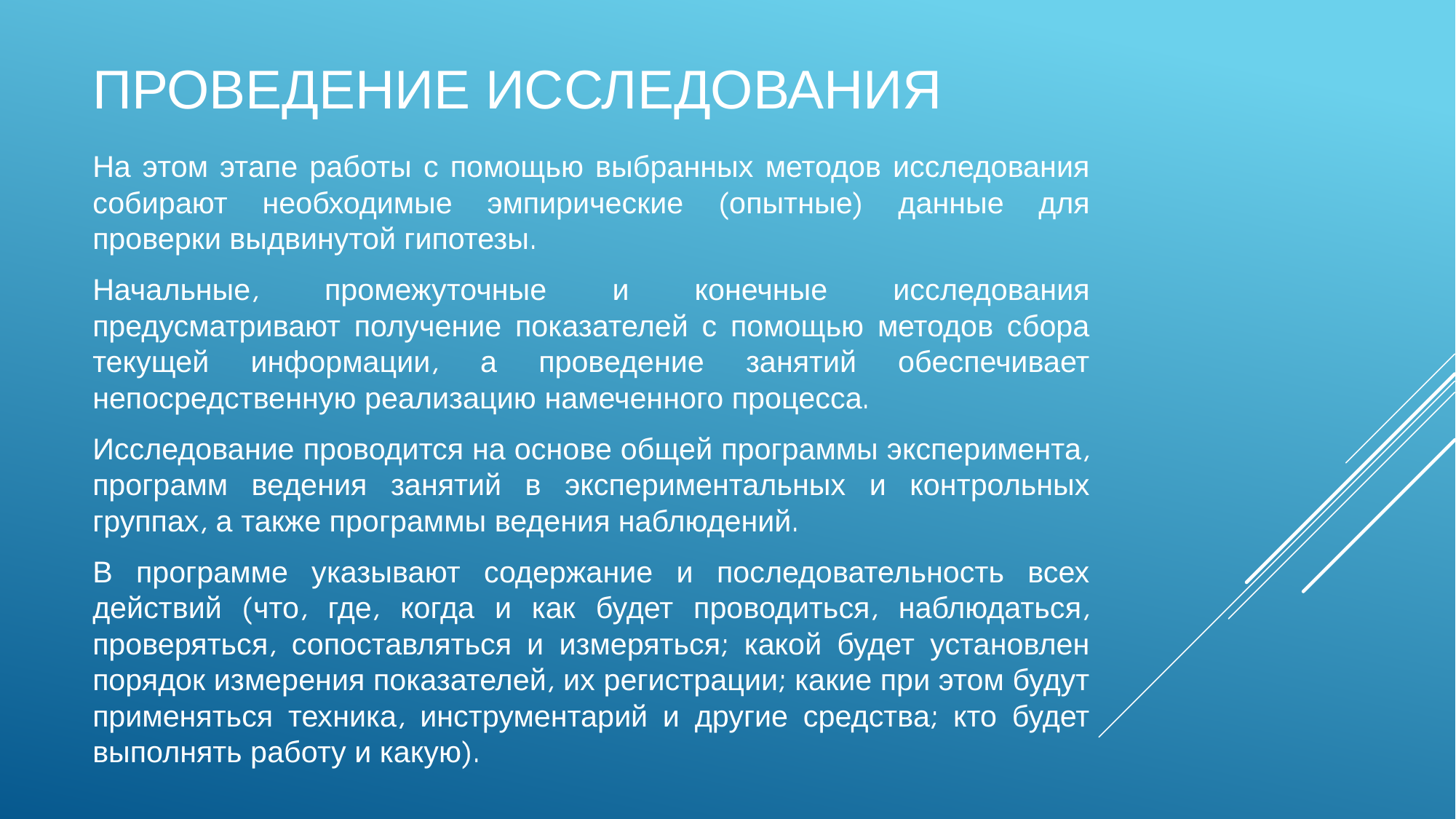

# Проведение исследования
На этом этапе работы с помощью выбранных методов исследования собирают необходимые эмпирические (опытные) данные для проверки выдвинутой гипотезы.
Начальные, промежуточные и конечные исследования предусматривают получение показателей с помощью методов сбора текущей информации, а проведение занятий обеспечивает непосредственную реализацию намеченного процесса.
Исследование проводится на основе общей программы эксперимента, программ ведения занятий в экспериментальных и контрольных группах, а также программы ведения наблюдений.
В программе указывают содержание и последовательность всех действий (что, где, когда и как будет проводиться, наблюдаться, проверяться, сопоставляться и измеряться; какой будет установлен порядок измерения показателей, их регистрации; какие при этом будут применяться техника, инструментарий и другие средства; кто будет выполнять работу и какую).